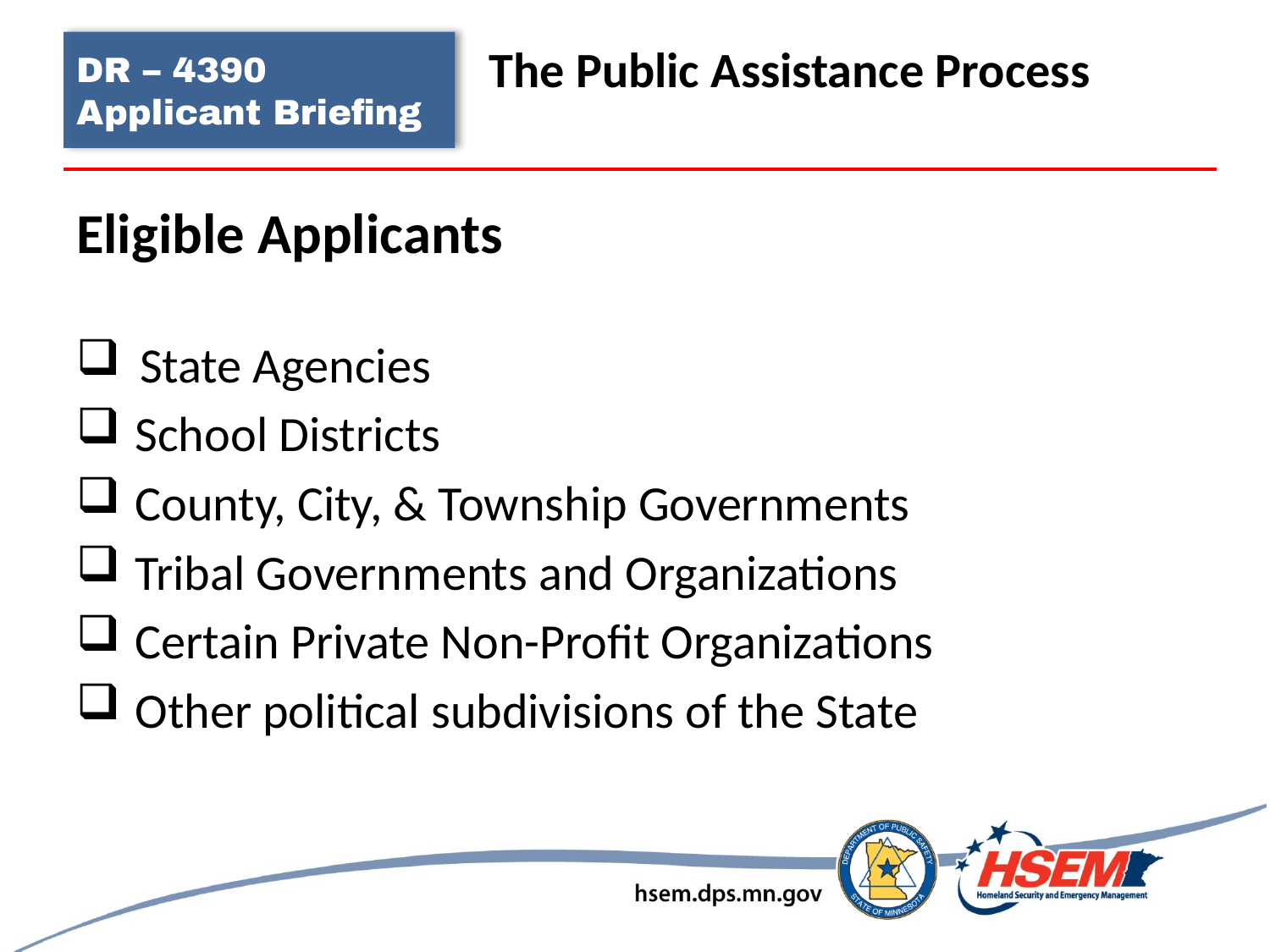

# DR – 4390 Applicant Briefing
The Public Assistance Process
Eligible Applicants

State Agencies
 School Districts
 County, City, & Township Governments
 Tribal Governments and Organizations
 Certain Private Non-Profit Organizations
 Other political subdivisions of the State